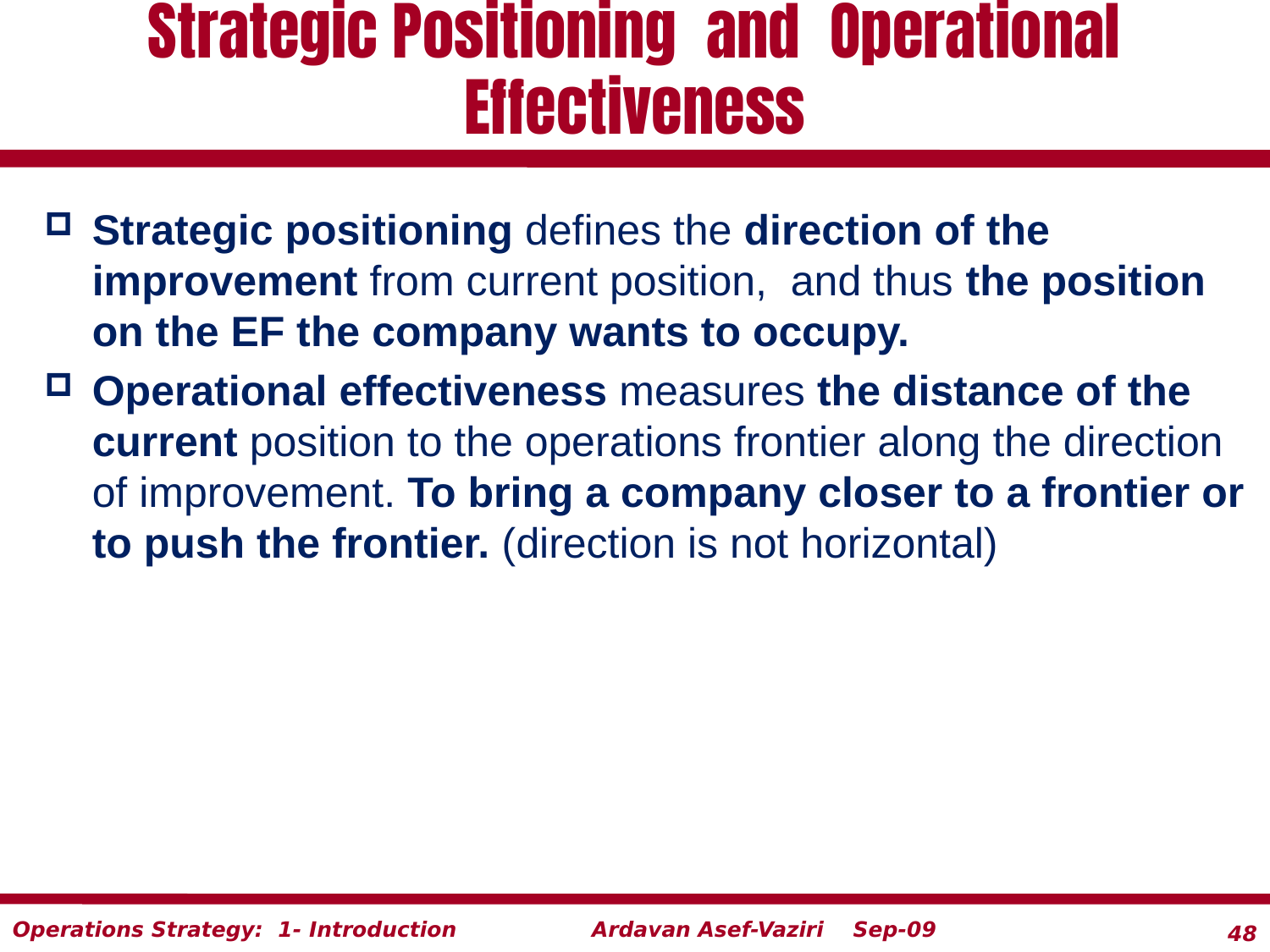

# Strategic Positioning  and  Operational Effectiveness
Strategic positioning defines the direction of the improvement from current position,  and thus the position on the EF the company wants to occupy.
Operational effectiveness measures the distance of the current position to the operations frontier along the direction of improvement. To bring a company closer to a frontier or to push the frontier. (direction is not horizontal)